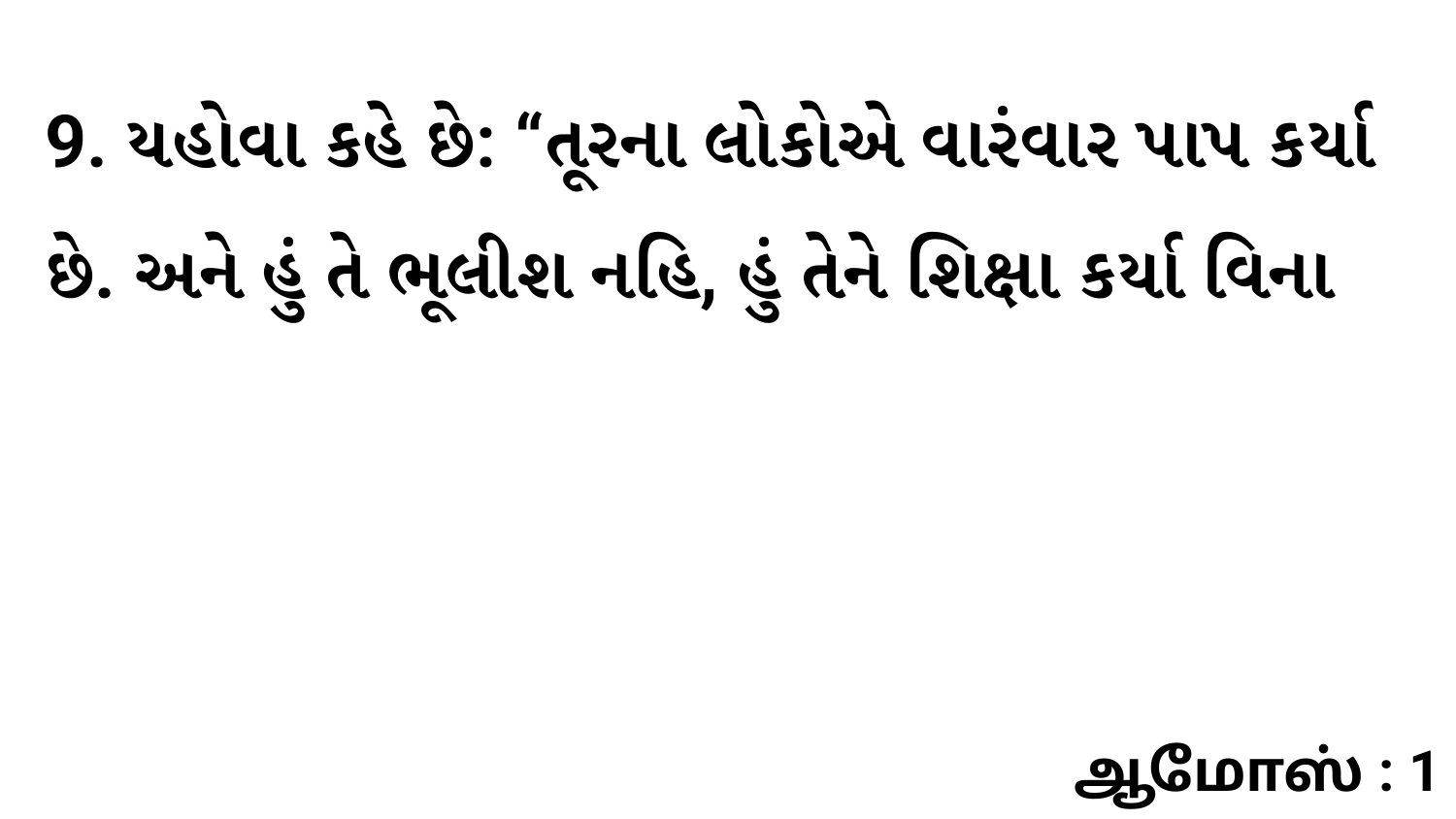

9. યહોવા કહે છે: “તૂરના લોકોએ વારંવાર પાપ કર્યા છે. અને હું તે ભૂલીશ નહિ, હું તેને શિક્ષા કર્યા વિના
ஆமோஸ் : 1